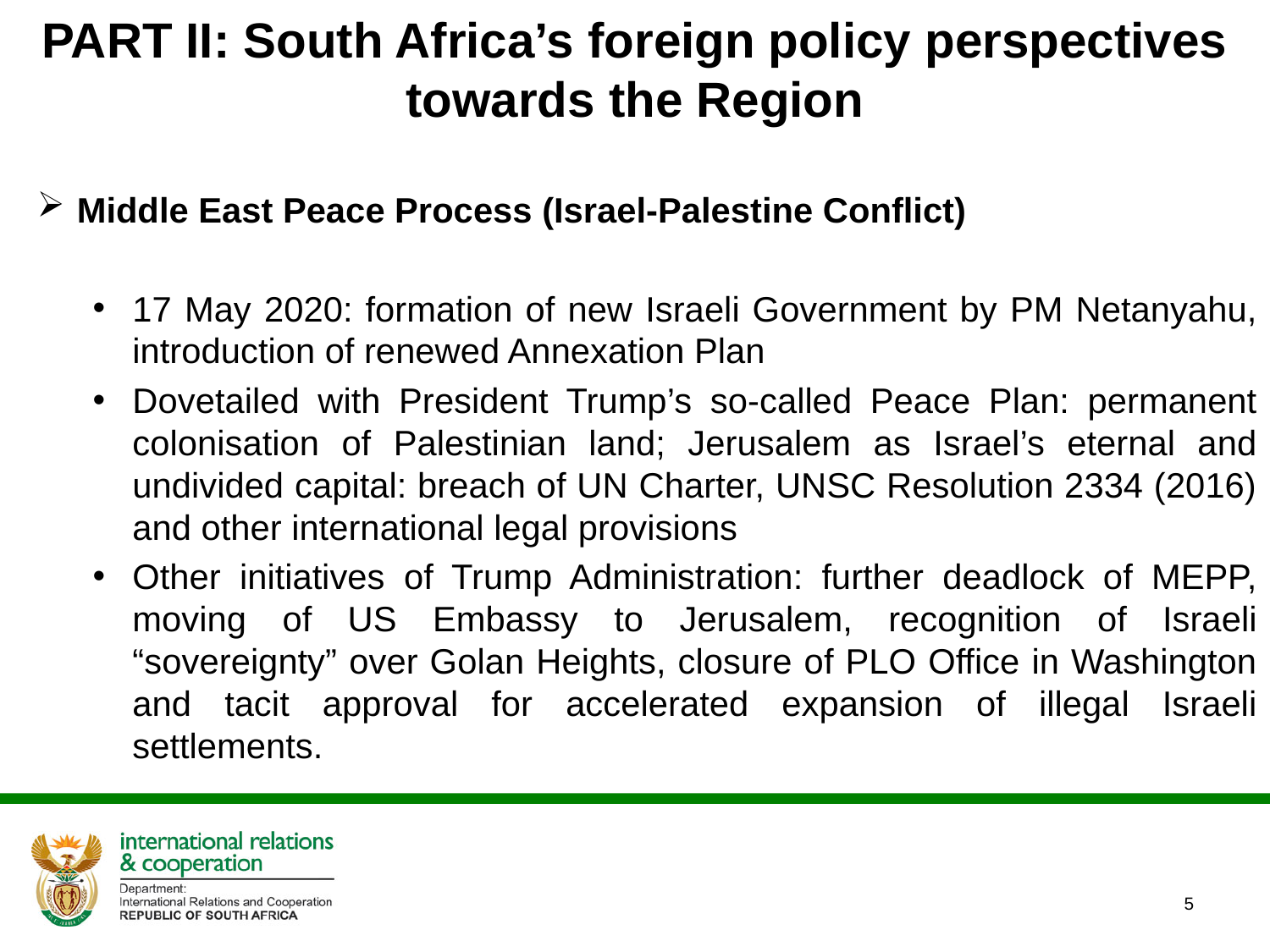

# PART II: South Africa’s foreign policy perspectives towards the Region

Middle East Peace Process (Israel-Palestine Conflict)

17 May 2020: formation of new Israeli Government by PM Netanyahu, introduction of renewed Annexation Plan
Dovetailed with President Trump’s so-called Peace Plan: permanent colonisation of Palestinian land; Jerusalem as Israel’s eternal and undivided capital: breach of UN Charter, UNSC Resolution 2334 (2016) and other international legal provisions
Other initiatives of Trump Administration: further deadlock of MEPP, moving of US Embassy to Jerusalem, recognition of Israeli “sovereignty” over Golan Heights, closure of PLO Office in Washington and tacit approval for accelerated expansion of illegal Israeli settlements.

5